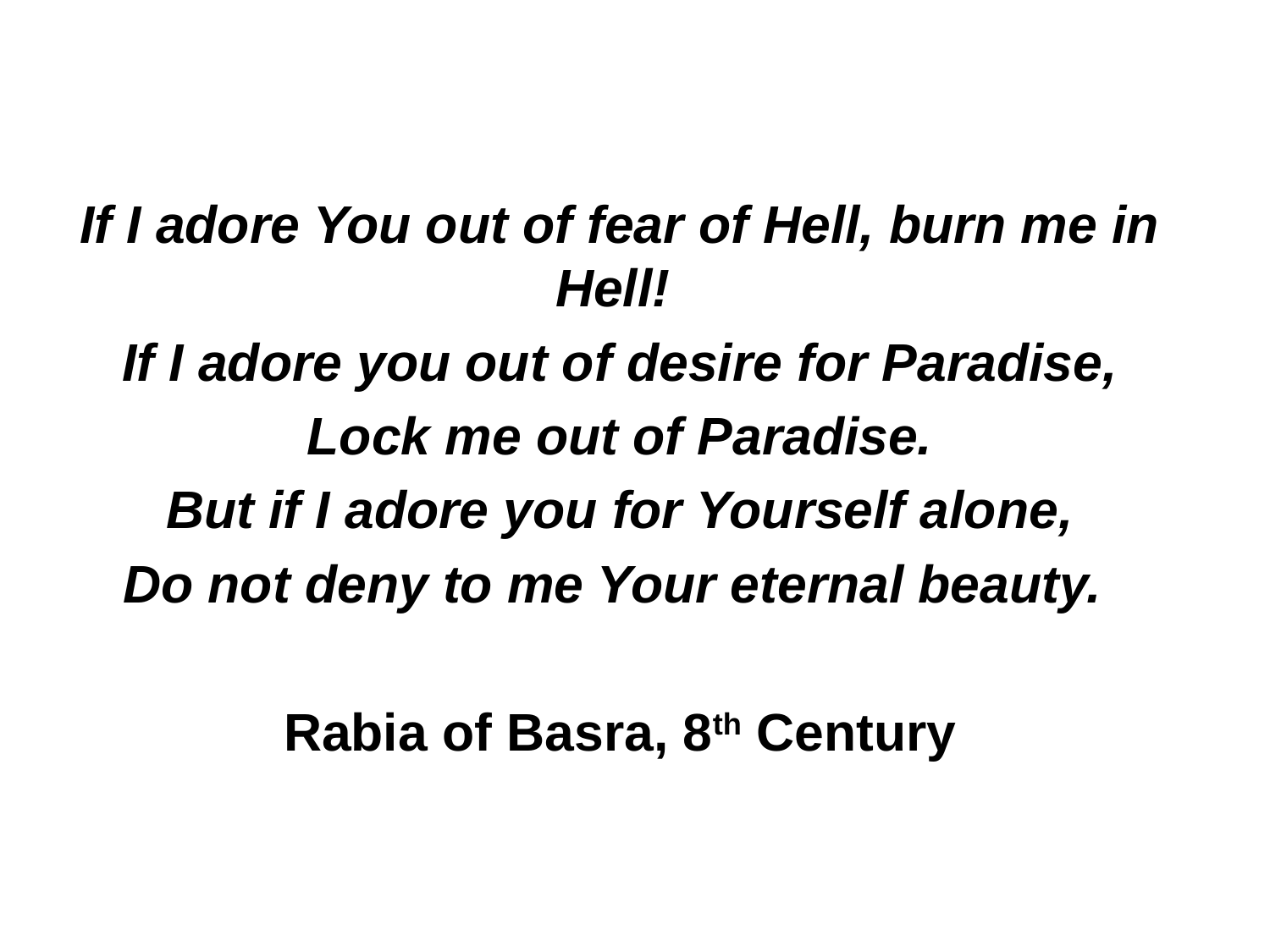

Pause for Thought
If I adore You out of fear of Hell, burn me in Hell!
If I adore you out of desire for Paradise,
Lock me out of Paradise.
But if I adore you for Yourself alone,
Do not deny to me Your eternal beauty.

Rabia of Basra, 8th Century